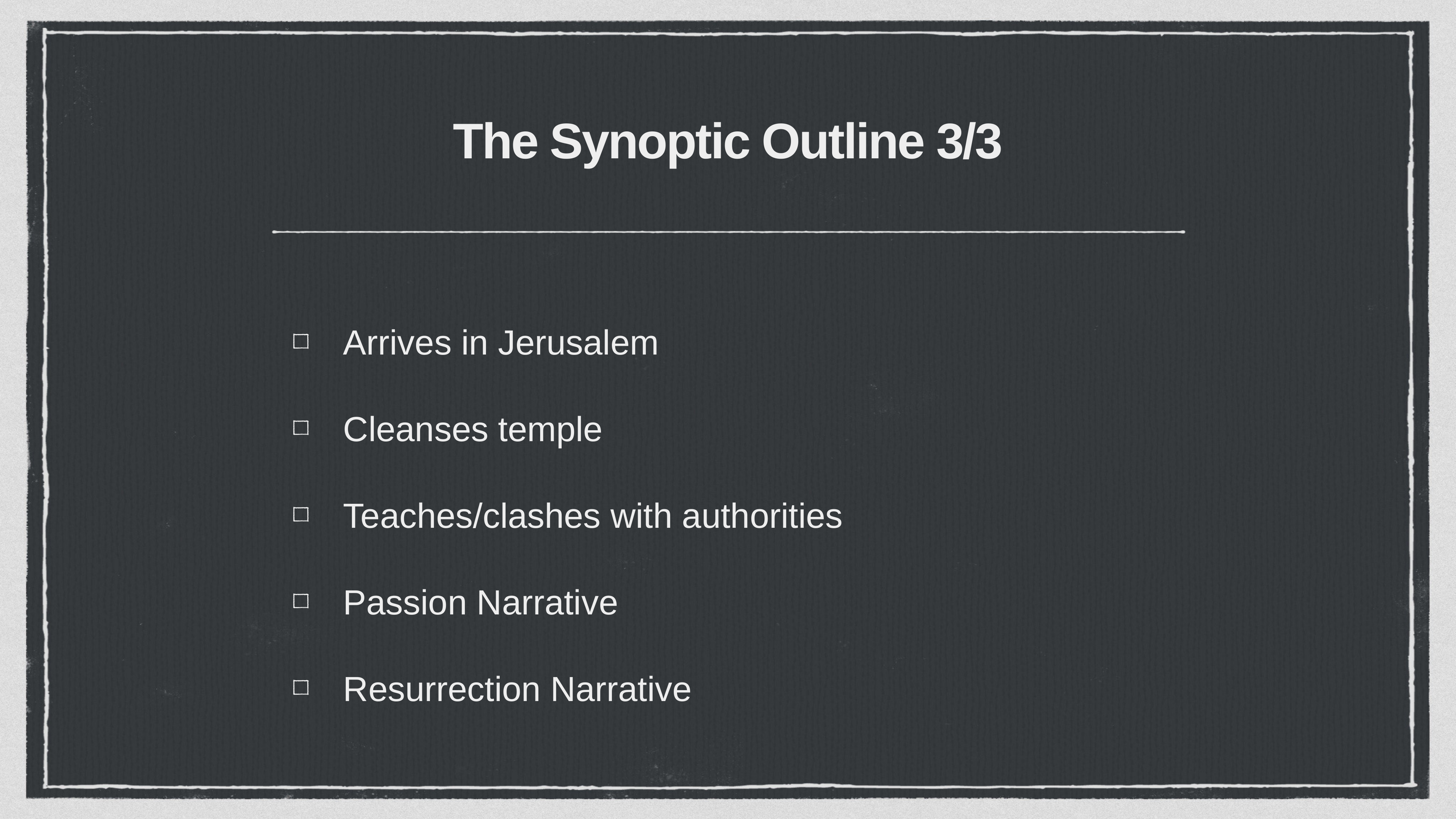

# The Synoptic Outline 3/3
Arrives in Jerusalem
Cleanses temple
Teaches/clashes with authorities
Passion Narrative
Resurrection Narrative